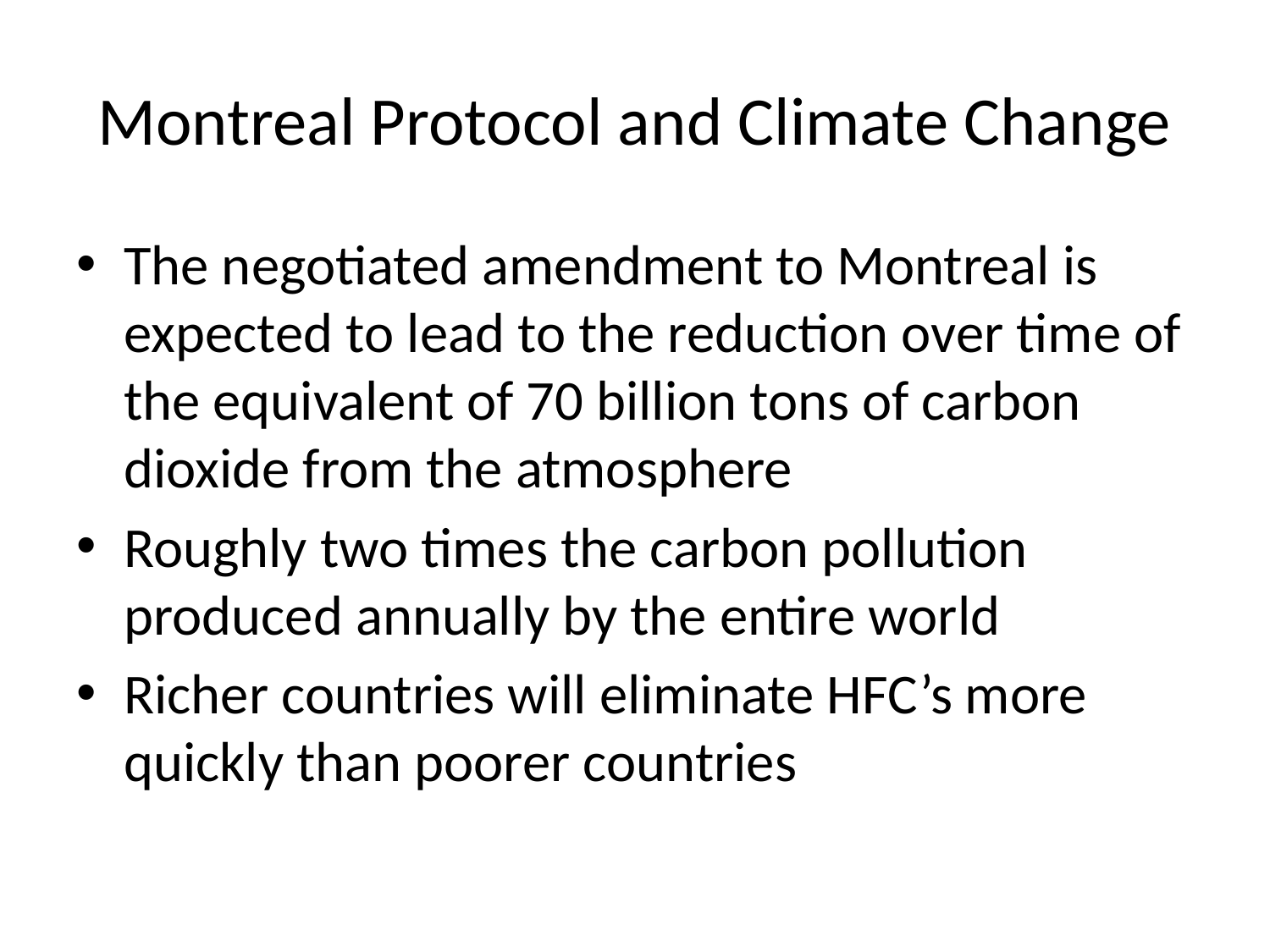

# Montreal Protocol and Climate Change
The negotiated amendment to Montreal is expected to lead to the reduction over time of the equivalent of 70 billion tons of carbon dioxide from the atmosphere
Roughly two times the carbon pollution produced annually by the entire world
Richer countries will eliminate HFC’s more quickly than poorer countries